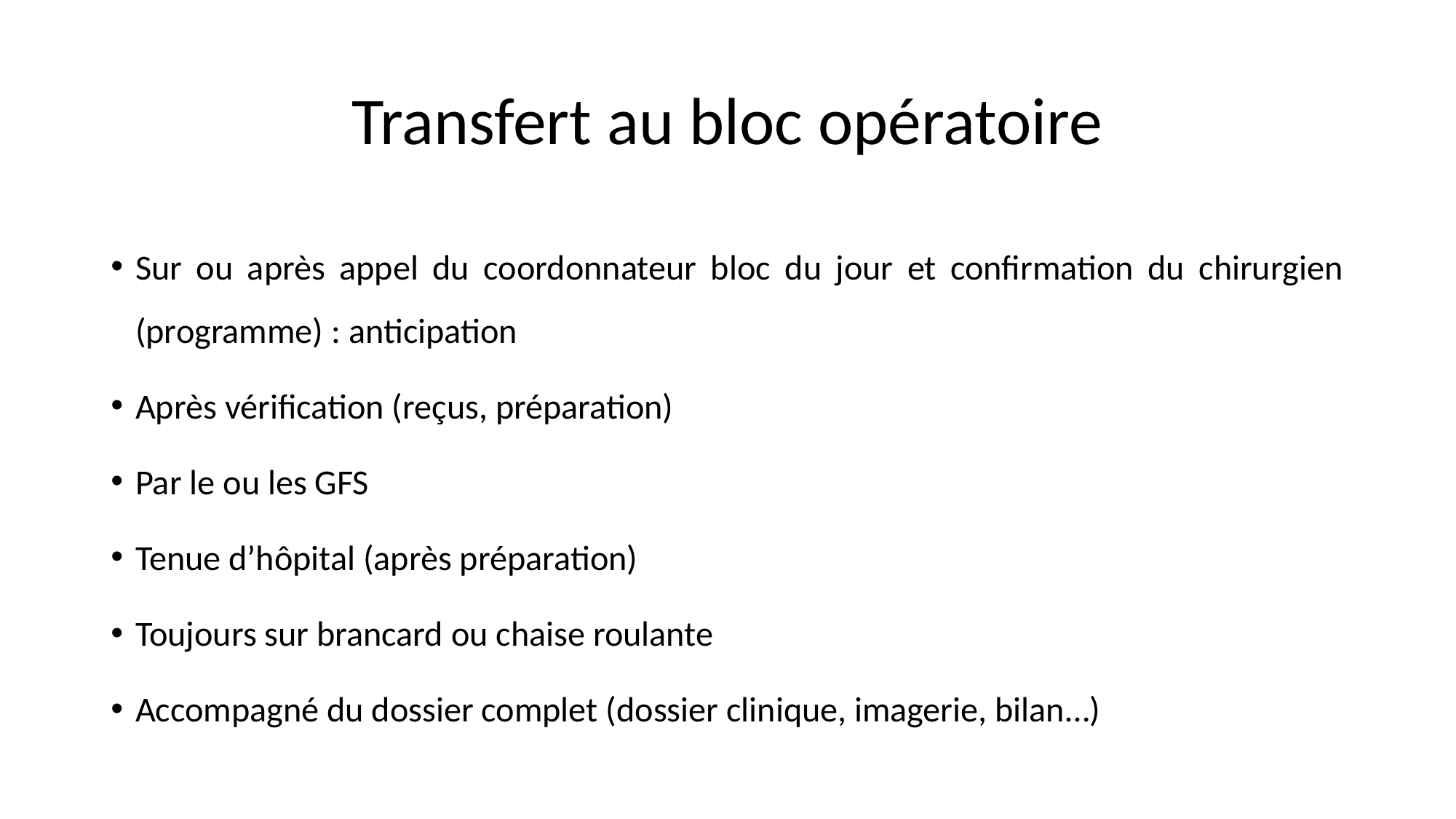

# Transfert au bloc opératoire
Sur ou après appel du coordonnateur bloc du jour et confirmation du chirurgien (programme) : anticipation
Après vérification (reçus, préparation)
Par le ou les GFS
Tenue d’hôpital (après préparation)
Toujours sur brancard ou chaise roulante
Accompagné du dossier complet (dossier clinique, imagerie, bilan…)